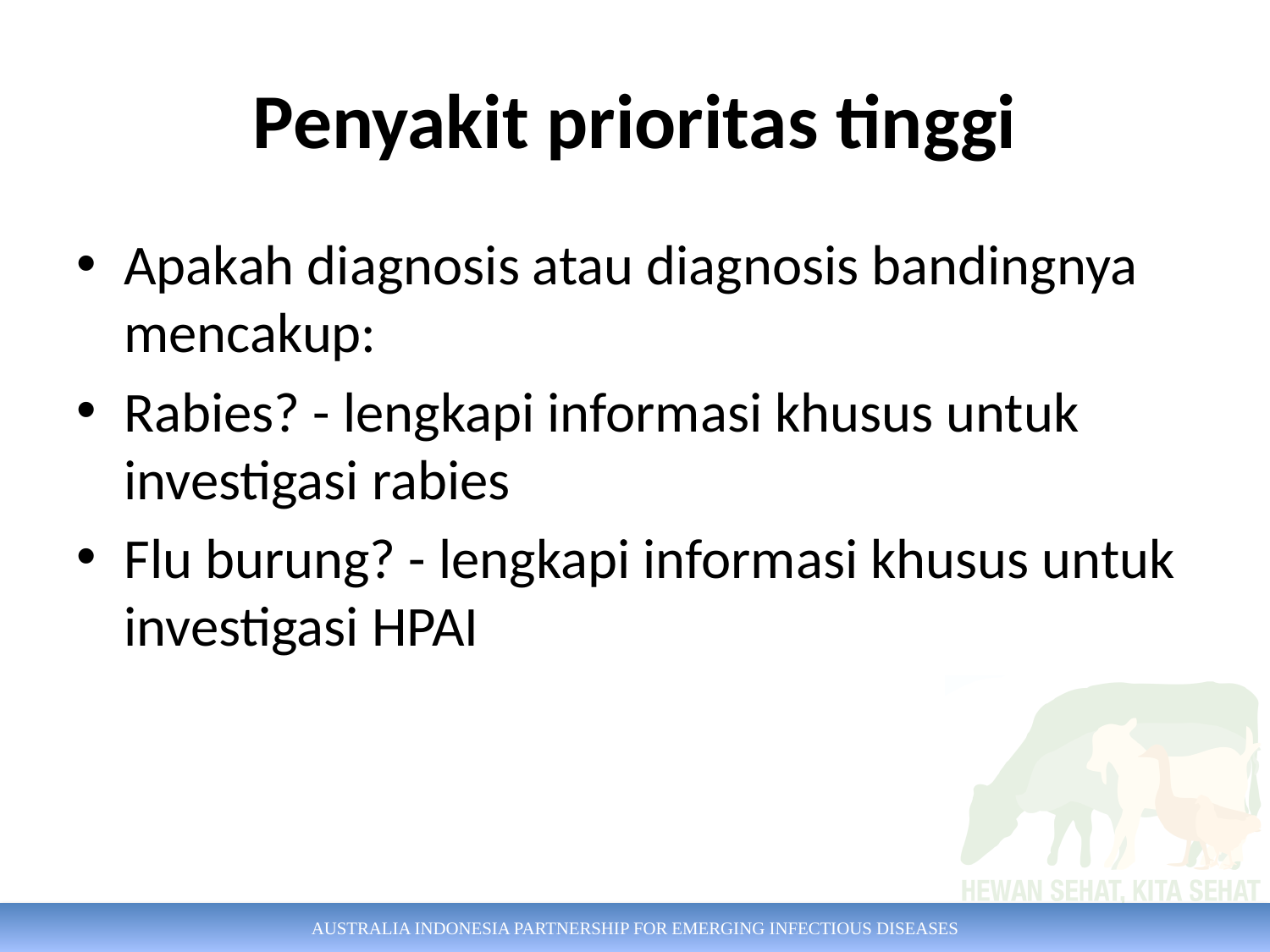

# Penyakit prioritas tinggi
Apakah diagnosis atau diagnosis bandingnya mencakup:
Rabies? - lengkapi informasi khusus untuk investigasi rabies
Flu burung? - lengkapi informasi khusus untuk investigasi HPAI